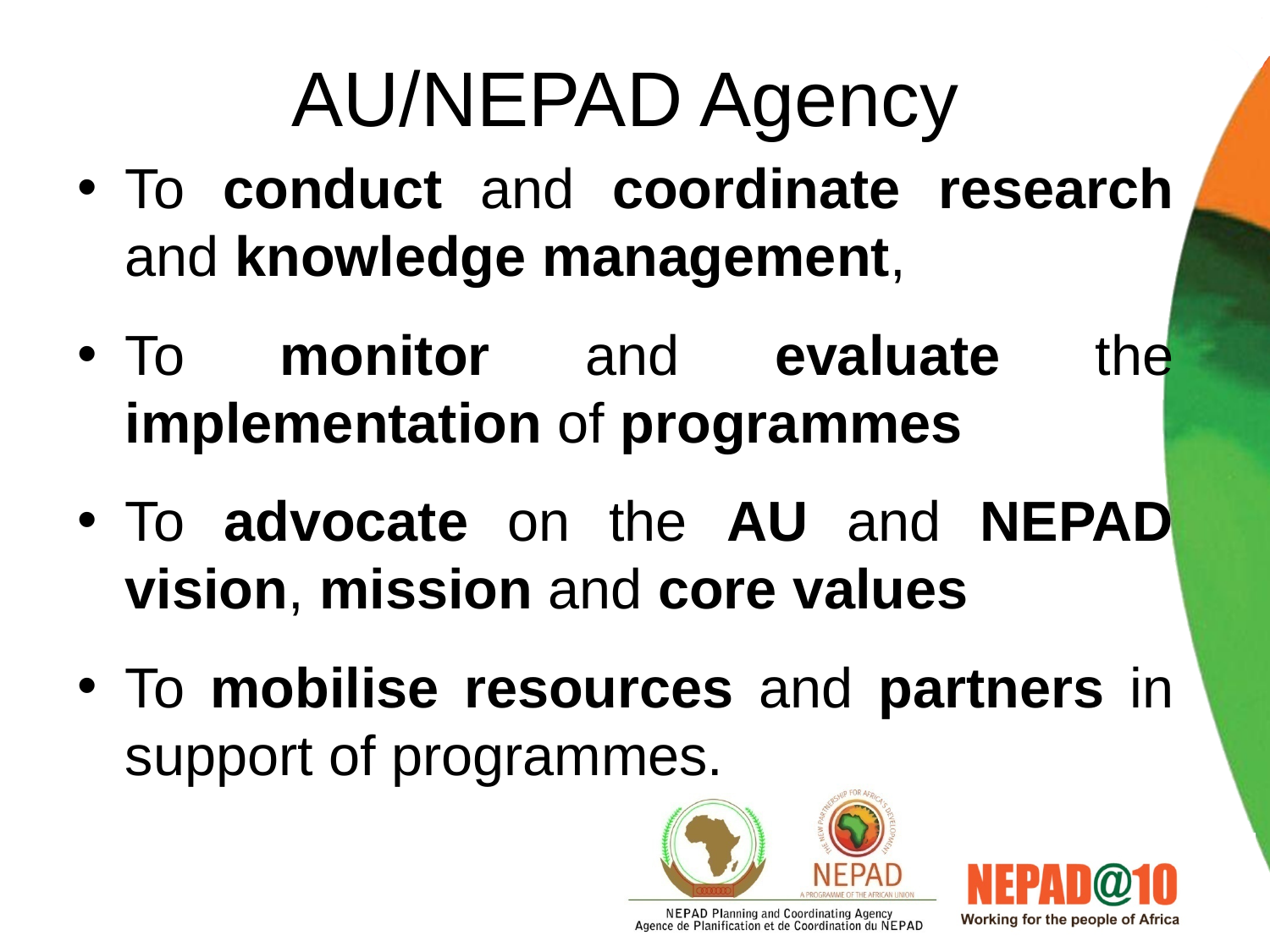

# AU/NEPAD Agency
To conduct and coordinate research and knowledge management,

To monitor and evaluate the implementation of programmes

To advocate on the AU and NEPAD vision, mission and core values

To mobilise resources and partners in support of programmes.